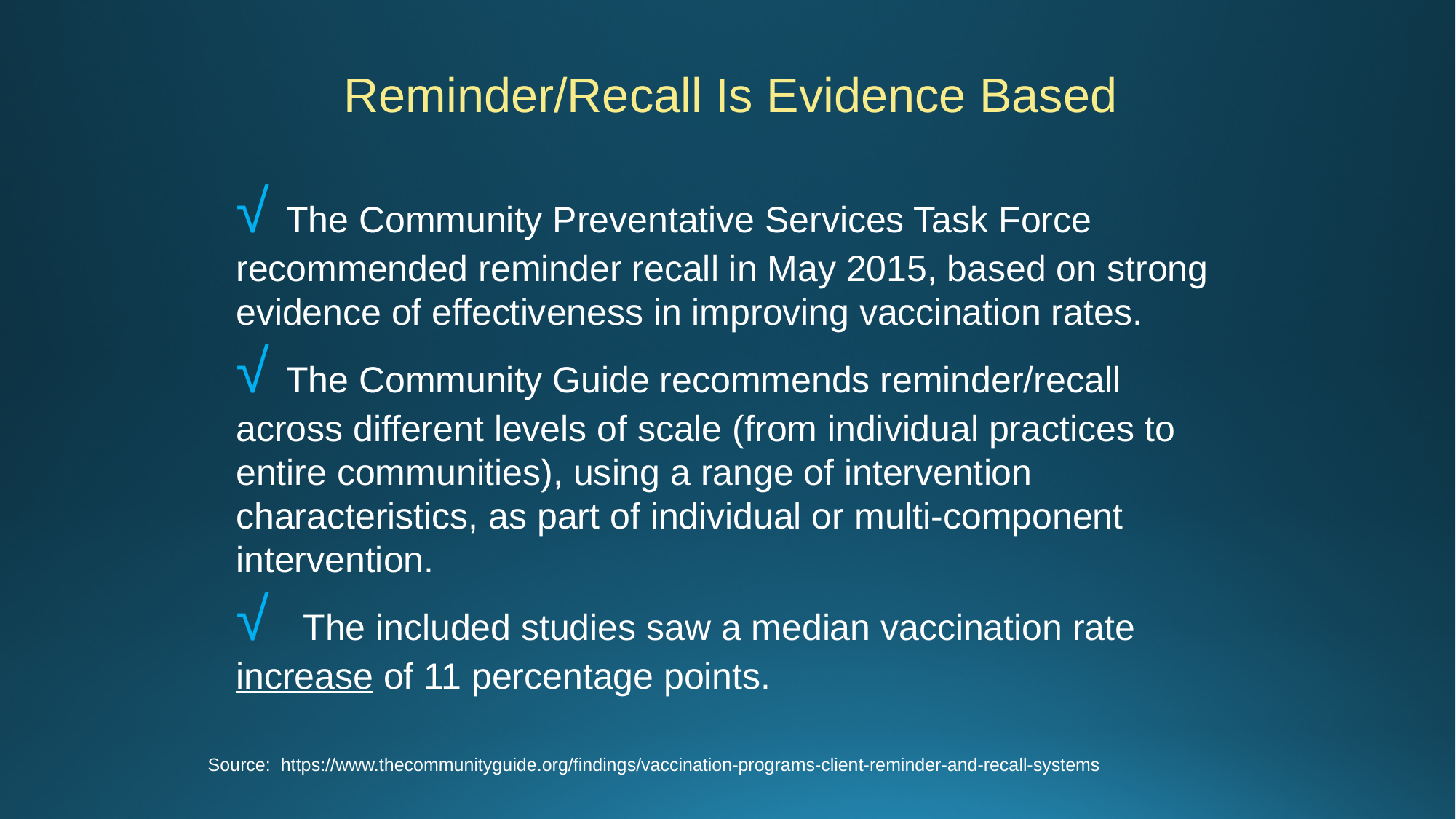

Reminder/Recall Is Evidence Based
√ The Community Preventative Services Task Force recommended reminder recall in May 2015, based on strong evidence of effectiveness in improving vaccination rates.
√ The Community Guide recommends reminder/recall across different levels of scale (from individual practices to entire communities), using a range of intervention characteristics, as part of individual or multi-component intervention.
√  The included studies saw a median vaccination rate increase of 11 percentage points.
Source:  https://www.thecommunityguide.org/findings/vaccination-programs-client-reminder-and-recall-systems